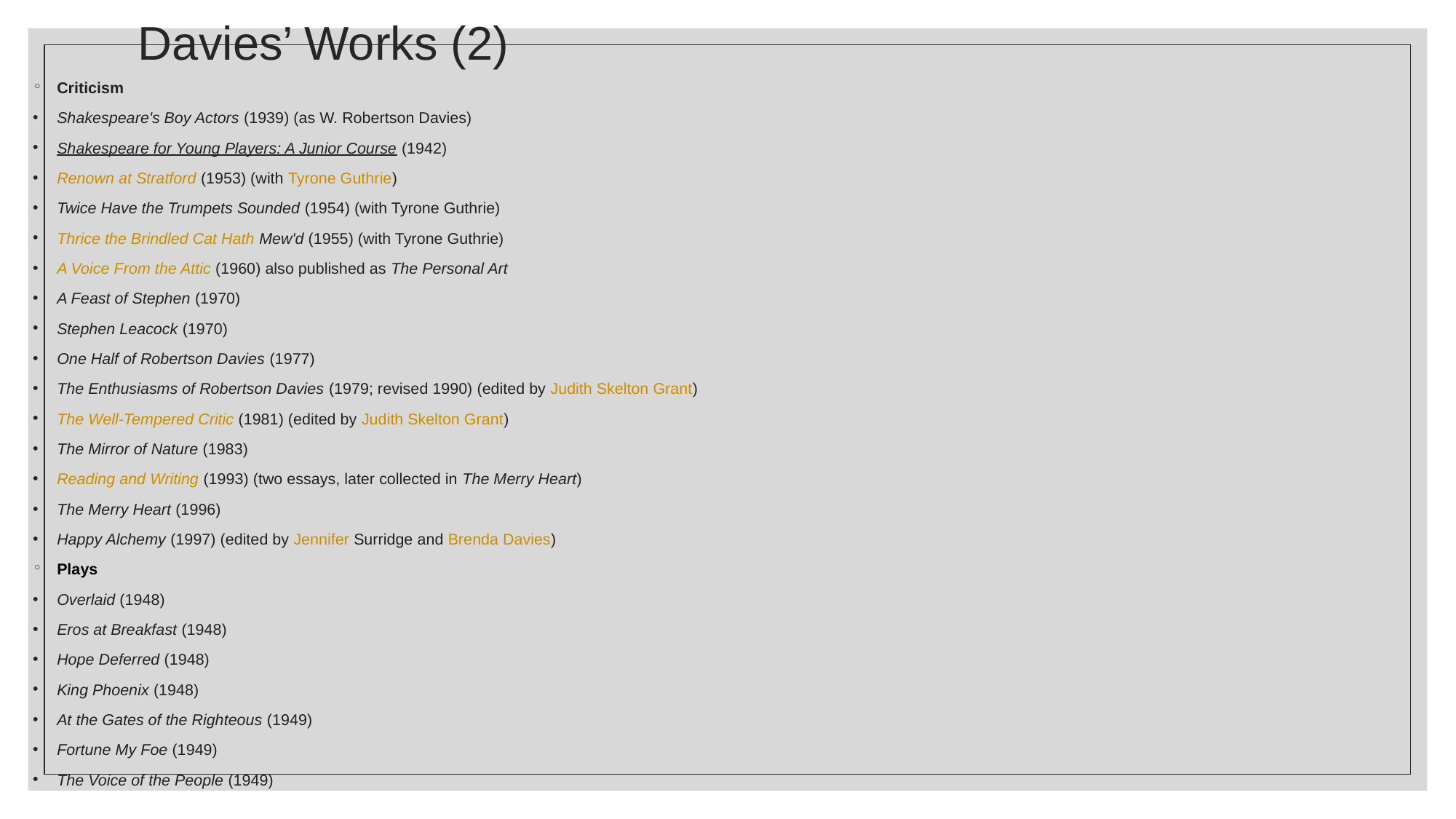

# Davies’ Works (2)
Criticism
Shakespeare's Boy Actors (1939) (as W. Robertson Davies)
Shakespeare for Young Players: A Junior Course (1942)
Renown at Stratford (1953) (with Tyrone Guthrie)
Twice Have the Trumpets Sounded (1954) (with Tyrone Guthrie)
Thrice the Brindled Cat Hath Mew'd (1955) (with Tyrone Guthrie)
A Voice From the Attic (1960) also published as The Personal Art
A Feast of Stephen (1970)
Stephen Leacock (1970)
One Half of Robertson Davies (1977)
The Enthusiasms of Robertson Davies (1979; revised 1990) (edited by Judith Skelton Grant)
The Well-Tempered Critic (1981) (edited by Judith Skelton Grant)
The Mirror of Nature (1983)
Reading and Writing (1993) (two essays, later collected in The Merry Heart)
The Merry Heart (1996)
Happy Alchemy (1997) (edited by Jennifer Surridge and Brenda Davies)
Plays
Overlaid (1948)
Eros at Breakfast (1948)
Hope Deferred (1948)
King Phoenix (1948)
At the Gates of the Righteous (1949)
Fortune My Foe (1949)
The Voice of the People (1949)